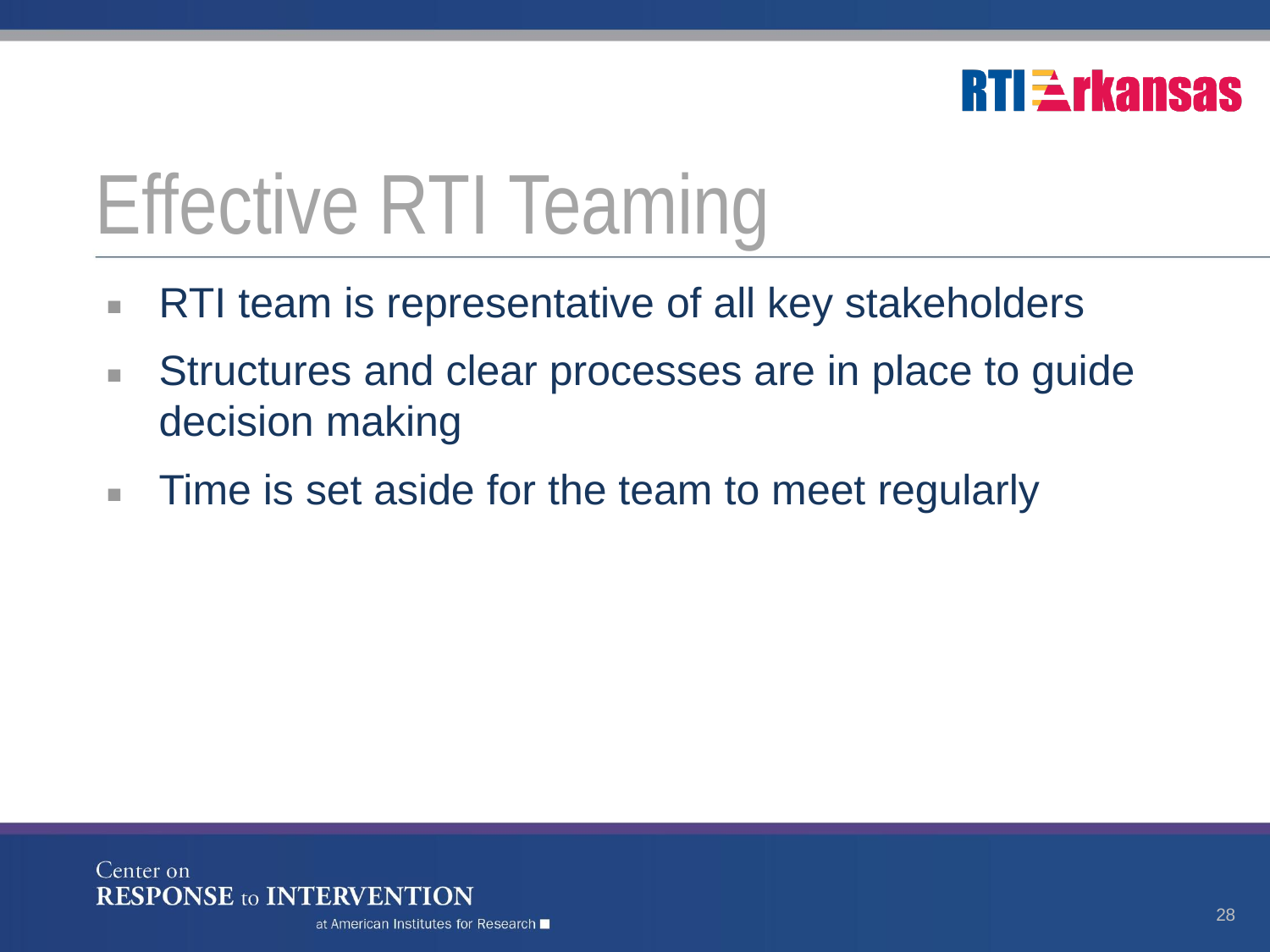

# Effective RTI Teaming
RTI team is representative of all key stakeholders
Structures and clear processes are in place to guide decision making
Time is set aside for the team to meet regularly
28